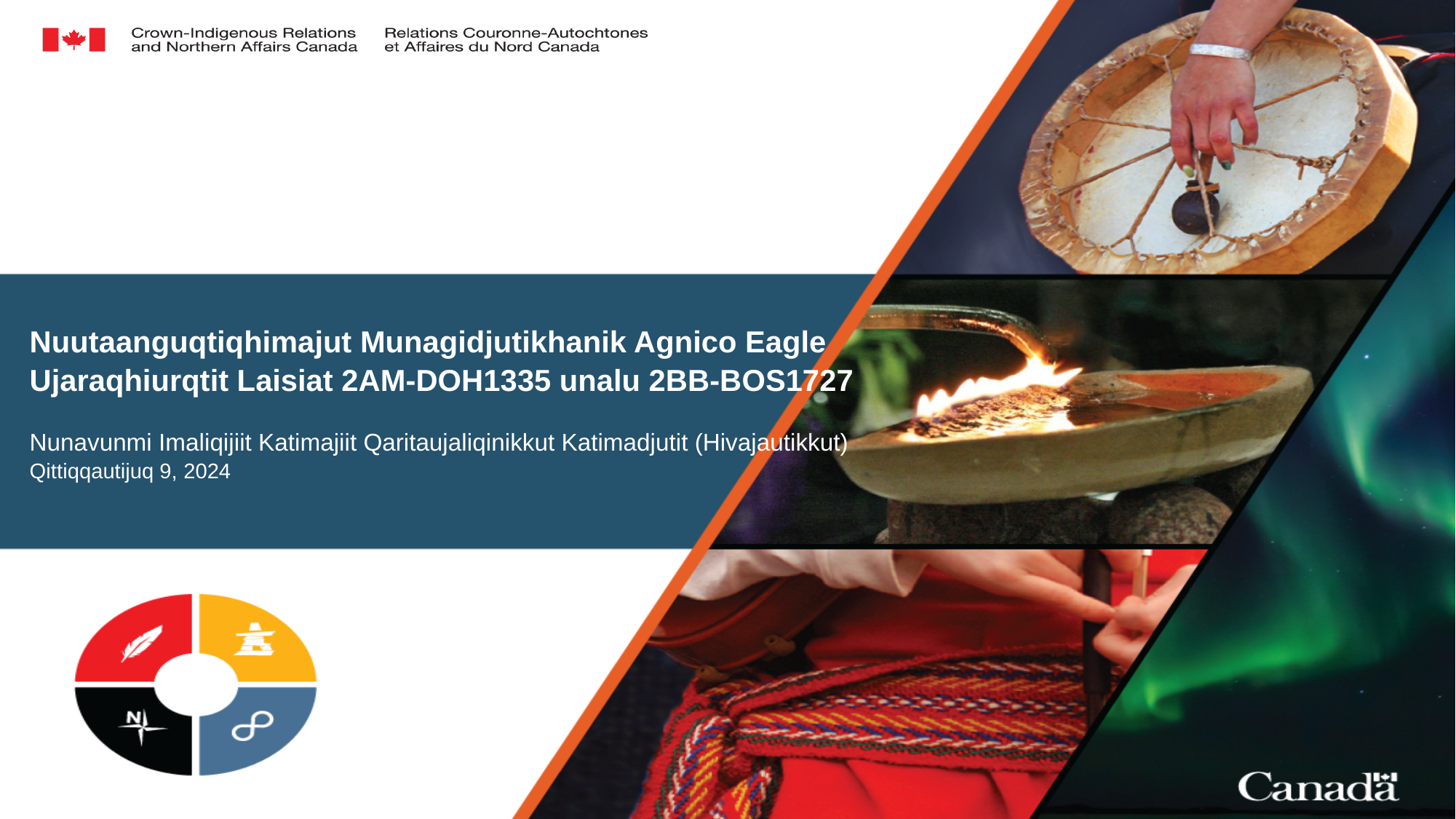

Nuutaanguqtiqhimajut Munagidjutikhanik Agnico Eagle Ujaraqhiurqtit Laisiat 2AM-DOH1335 unalu 2BB-BOS1727

Nunavunmi Imaliqijiit Katimajiit Qaritaujaliqinikkut Katimadjutit (Hivajautikkut)
Qittiqqautijuq 9, 2024